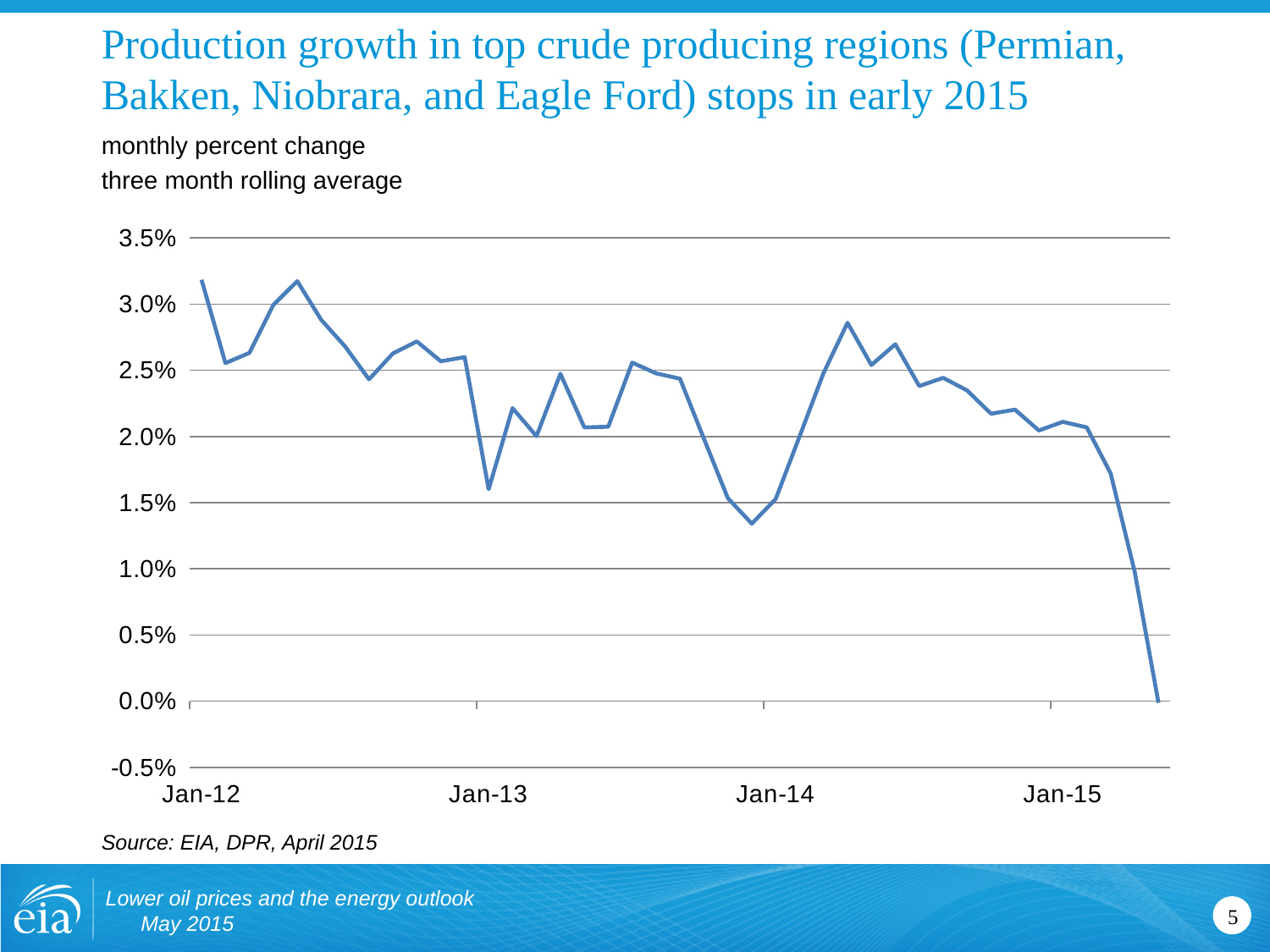

# Production growth in top crude producing regions (Permian, Bakken, Niobrara, and Eagle Ford) stops in early 2015
monthly percent change
three month rolling average

### Chart

| Category |  |
|---|---|
| 40909.0 | 0.0318463144317366 |
| 40940.0 | 0.025547310657029 |
| 40969.0 | 0.0263192040332128 |
| 41000.0 | 0.0299385428913811 |
| 41030.0 | 0.0317388337344306 |
| 41061.0 | 0.0288247936569589 |
| 41091.0 | 0.0268071453656004 |
| 41122.0 | 0.0243233362925932 |
| 41153.0 | 0.0262795126703417 |
| 41183.0 | 0.0271878282624241 |
| 41214.0 | 0.0256880540258063 |
| 41244.0 | 0.0259984807917371 |
| 41275.0 | 0.0160230434687931 |
| 41306.0 | 0.0221460970372692 |
| 41334.0 | 0.0200288792613349 |
| 41365.0 | 0.0247427588139481 |
| 41395.0 | 0.0206909473993602 |
| 41426.0 | 0.0207410133878837 |
| 41456.0 | 0.0255917066434113 |
| 41487.0 | 0.0247736607364856 |
| 41518.0 | 0.0243705798077428 |
| 41548.0 | 0.0198317418059231 |
| 41579.0 | 0.0153458167170114 |
| 41609.0 | 0.0134137345936136 |
| 41640.0 | 0.0152803753015277 |
| 41671.0 | 0.0200251738532867 |
| 41699.0 | 0.0248020243034109 |
| 41730.0 | 0.0285895988950817 |
| 41760.0 | 0.0254042132783917 |
| 41791.0 | 0.0269767246548099 |
| 41821.0 | 0.0238150887081165 |
| 41852.0 | 0.0244339124186225 |
| 41883.0 | 0.0234824128570394 |
| 41913.0 | 0.0217250939724337 |
| 41944.0 | 0.0220340143905929 |
| 41974.0 | 0.0204588873131818 |
| 42005.0 | 0.0211134178553736 |
| 42036.0 | 0.0206947426518461 |
| 42064.0 | 0.0172121666904367 |
| 42095.0 | 0.00981830861035547 |
| 42125.0 | -0.000119666950093038 |
Source: EIA, DPR, April 2015
Lower oil prices and the energy outlook                                                  May 2015
5